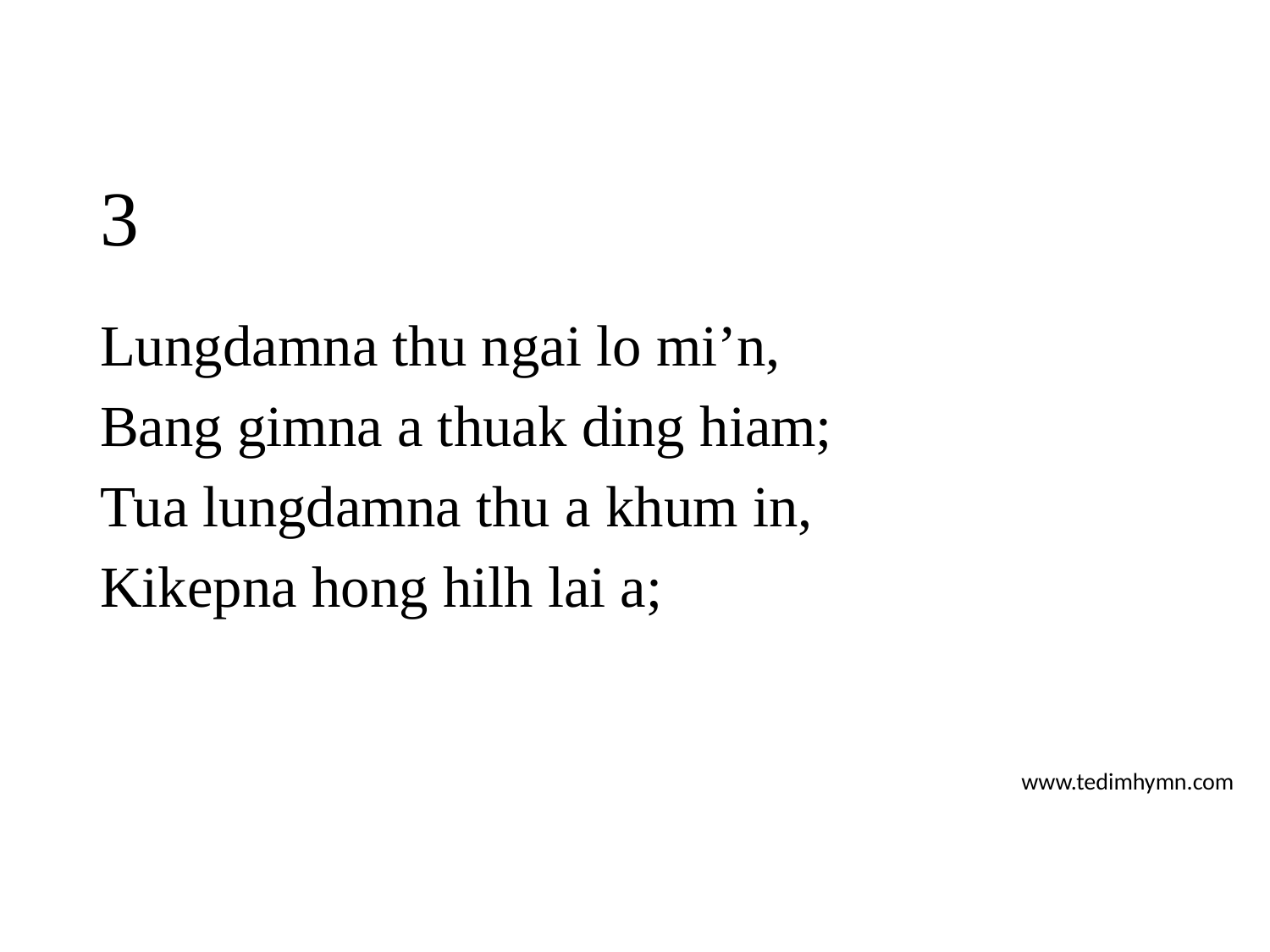

# 3
Lungdamna thu ngai lo mi’n,
Bang gimna a thuak ding hiam;
Tua lungdamna thu a khum in,
Kikepna hong hilh lai a;

www.tedimhymn.com